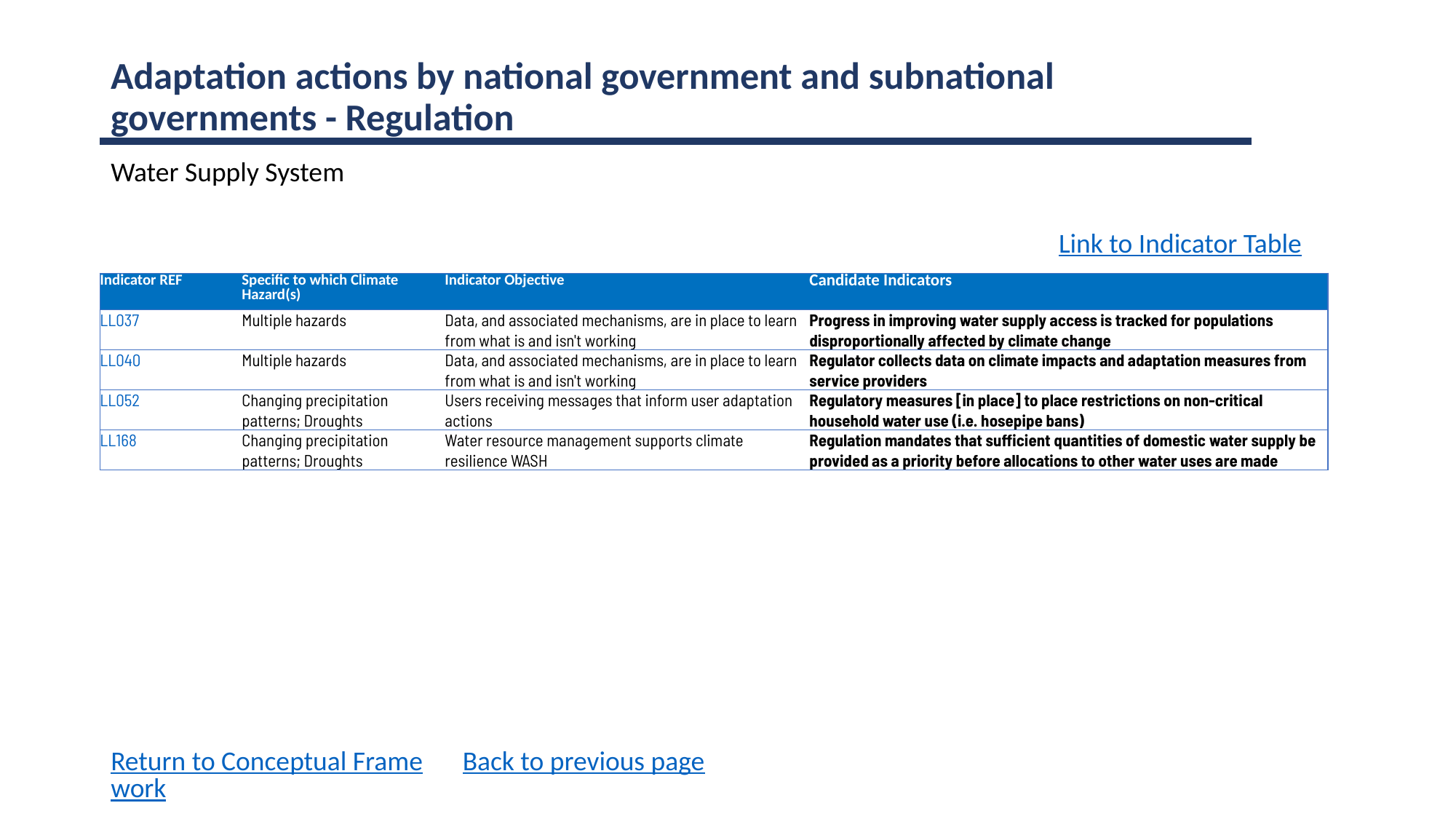

Adaptation actions by national government and subnational governments - Regulation
Water Supply System

Link to Indicator Table
| Indicator REF | Specific to which Climate Hazard(s) | Indicator Objective | Candidate Indicators |
| --- | --- | --- | --- |
| LL037 | Multiple hazards | Data, and associated mechanisms, are in place to learn from what is and isn't working | Progress in improving water supply access is tracked for populations disproportionally affected by climate change |
| LL040 | Multiple hazards | Data, and associated mechanisms, are in place to learn from what is and isn't working | Regulator collects data on climate impacts and adaptation measures from service providers |
| LL052 | Changing precipitation patterns; Droughts | Users receiving messages that inform user adaptation actions | Regulatory measures [in place] to place restrictions on non-critical household water use (i.e. hosepipe bans) |
| LL168 | Changing precipitation patterns; Droughts | Water resource management supports climate resilience WASH | Regulation mandates that sufficient quantities of domestic water supply be provided as a priority before allocations to other water uses are made |
Return to Conceptual Framework
Back to previous page